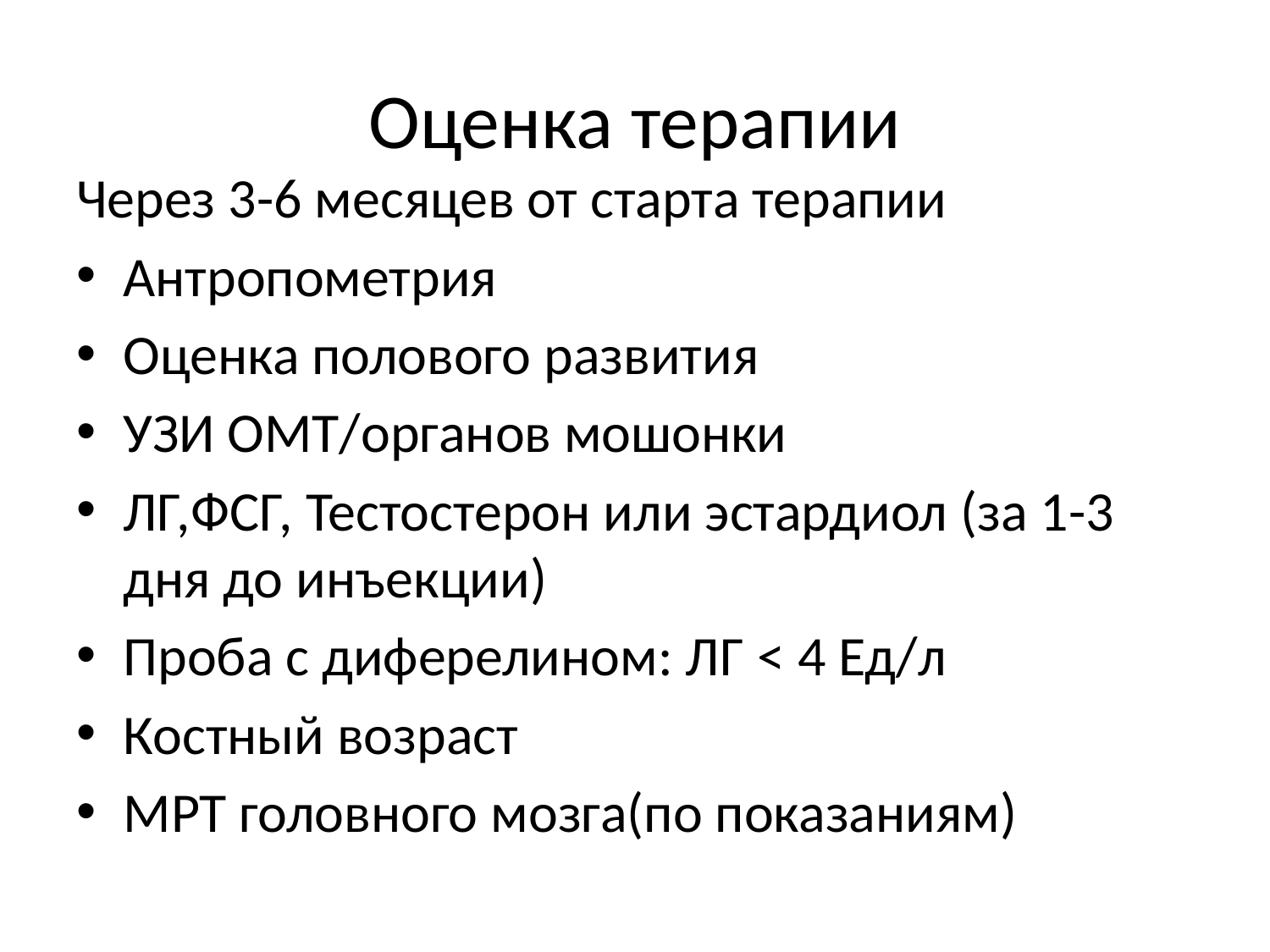

# Оценка терапии
Через 3-6 месяцев от старта терапии
Антропометрия
Оценка полового развития
УЗИ ОМТ/органов мошонки
ЛГ,ФСГ, Тестостерон или эстардиол (за 1-3 дня до инъекции)
Проба с диферелином: ЛГ < 4 Ед/л
Костный возраст
МРТ головного мозга(по показаниям)